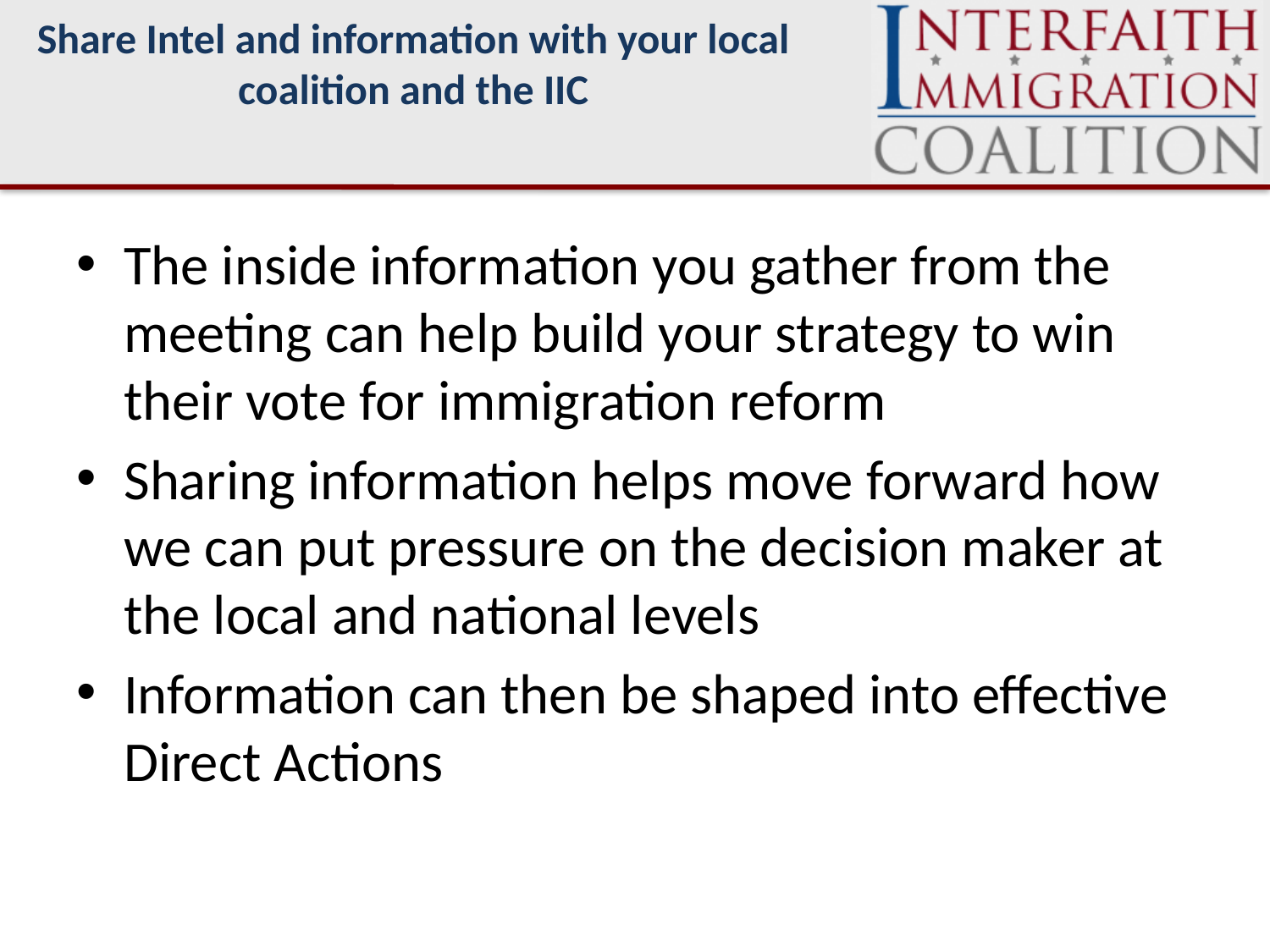

Share Intel and information with your local coalition and the IIC
The inside information you gather from the meeting can help build your strategy to win their vote for immigration reform
Sharing information helps move forward how we can put pressure on the decision maker at the local and national levels
Information can then be shaped into effective Direct Actions